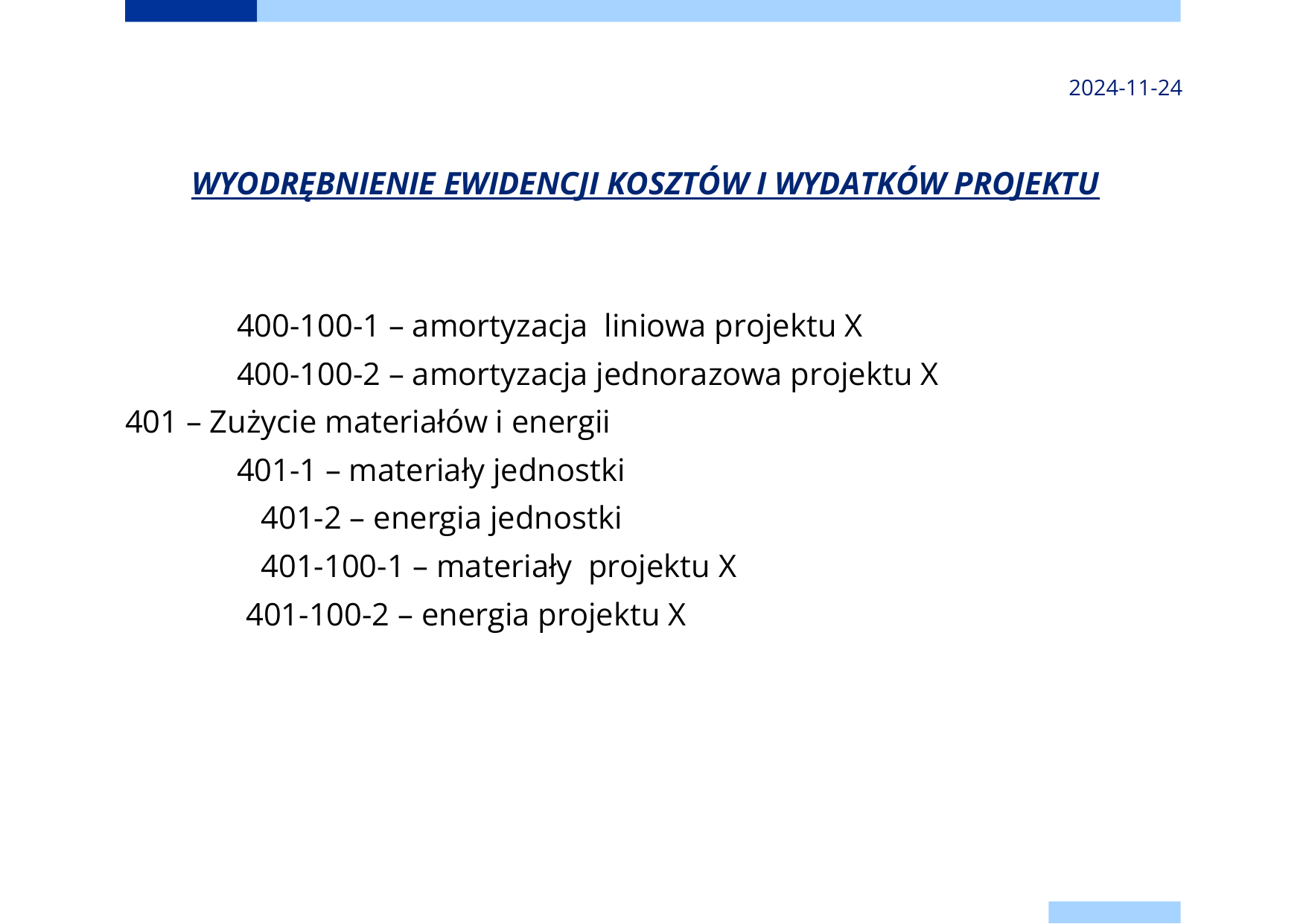

2024-11-24
# WYODRĘBNIENIE EWIDENCJI KOSZTÓW I WYDATKÓW PROJEKTu
	400-100-1 – amortyzacja  liniowa projektu X
	400-100-2 – amortyzacja jednorazowa projektu X
401 – Zużycie materiałów i energii
	401-1 – materiały jednostki
	401-2 – energia jednostki
	401-100-1 – materiały  projektu X
401-100-2 – energia projektu X